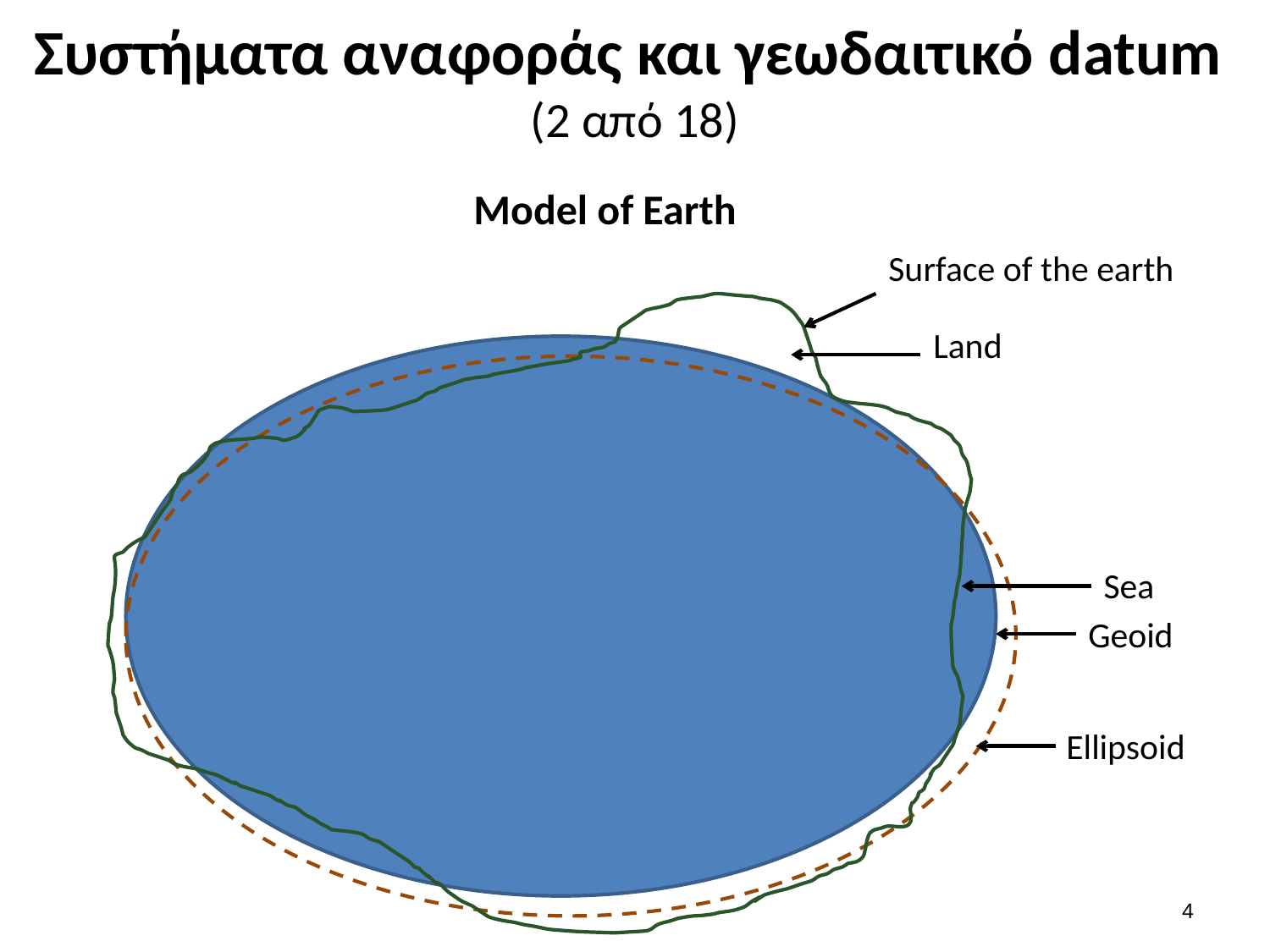

# Συστήματα αναφοράς και γεωδαιτικό datum  (2 από 18)
Model of Earth
Surface of the earth

Land

Sea
Geoid
Ellipsoid
4